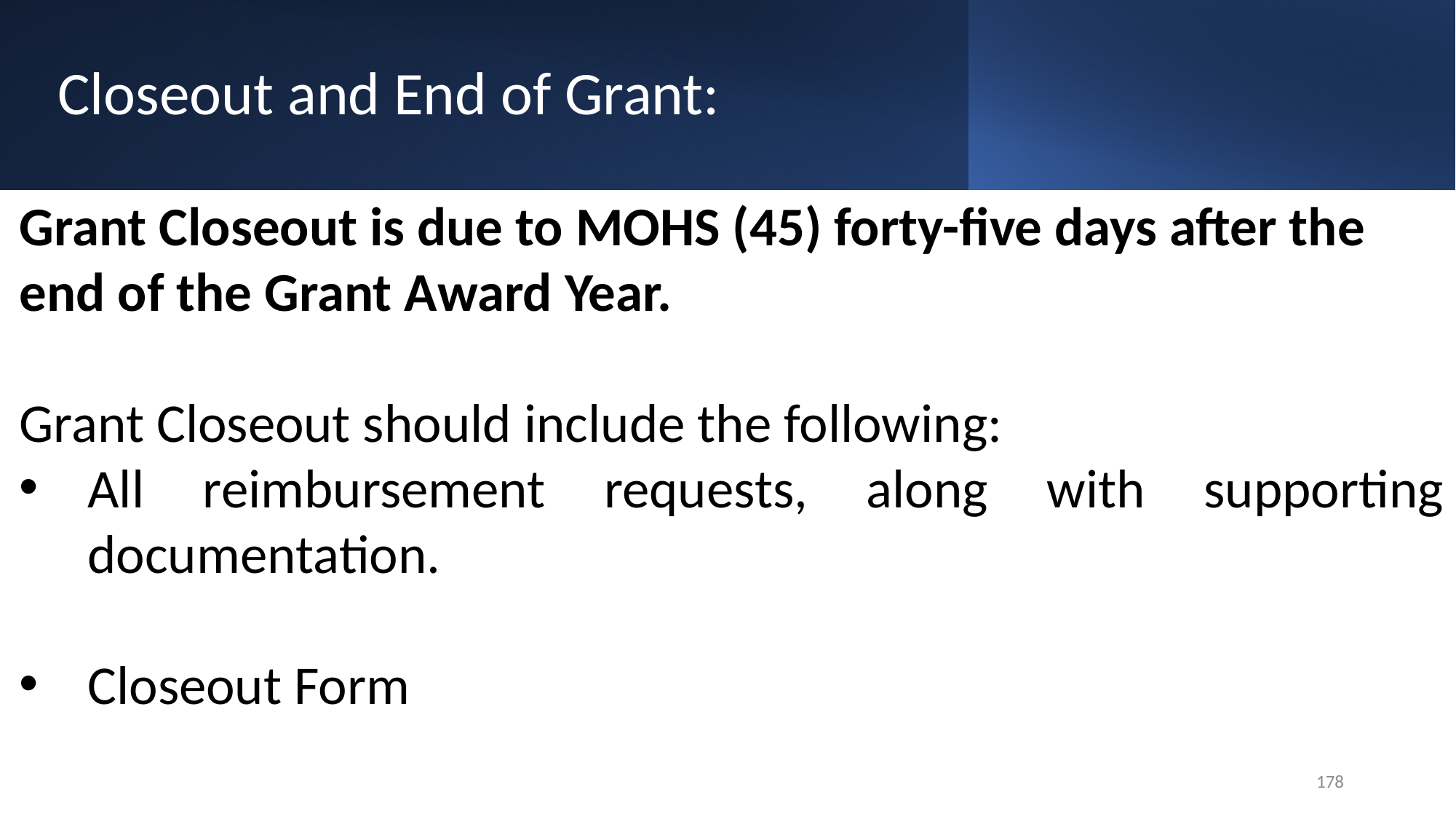

# Closeout and End of Grant:
Grant Closeout is due to MOHS (45) forty-five days after the end of the Grant Award Year.

Grant Closeout should include the following:
All reimbursement requests, along with supporting documentation.

Closeout Form

178